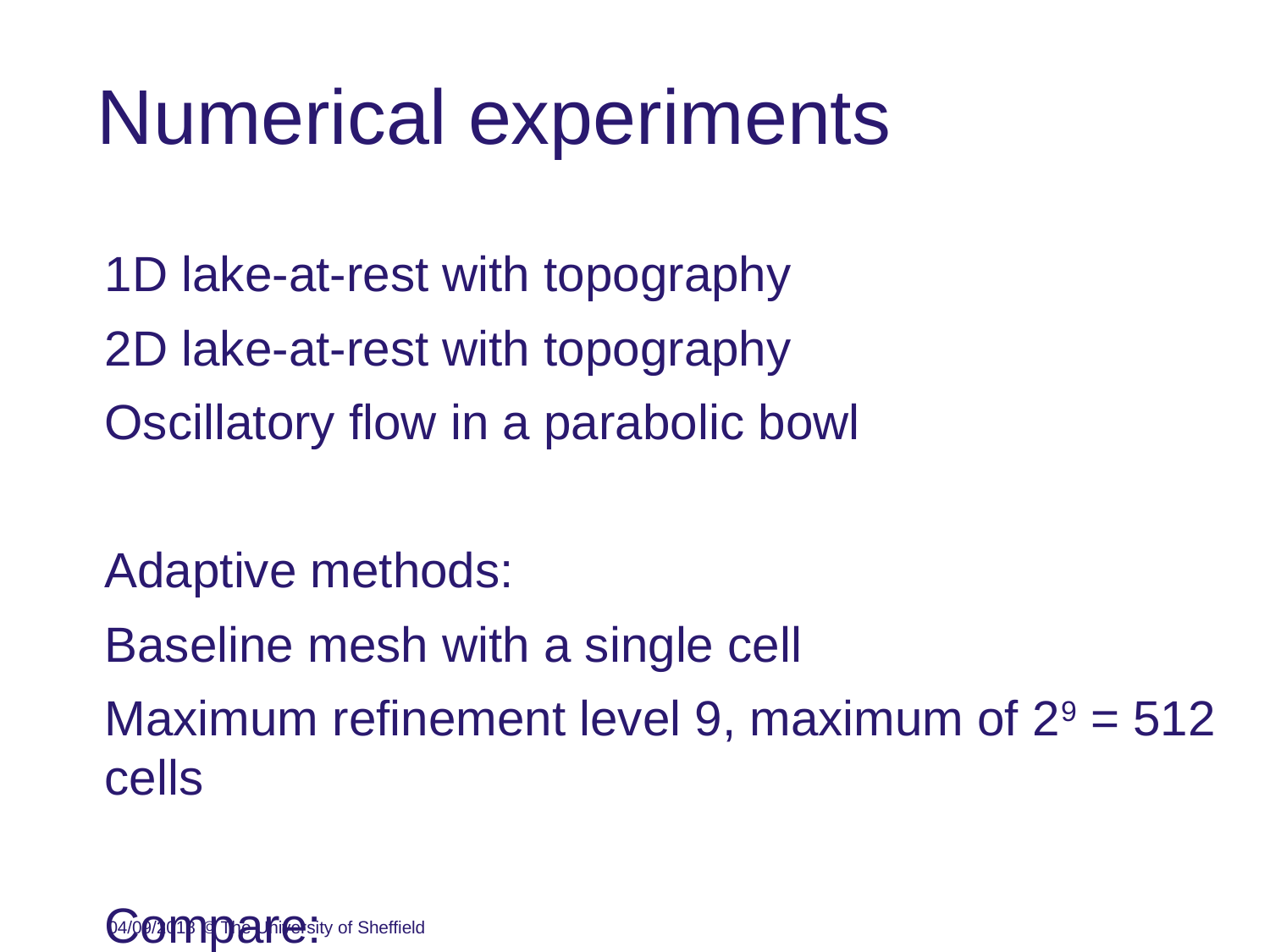

# Numerical experiments
1D lake-at-rest with topography
2D lake-at-rest with topography
Oscillatory flow in a parabolic bowl

Adaptive methods:
Baseline mesh with a single cell
Maximum refinement level 9, maximum of 29 = 512 cells

Compare:
FV1 (uniform mesh), adaptive Haar-FV (HFV1)
DG2 (uniform mesh), adaptive multiwavelet-DG2 (MWDG2)
04/09/2018
© The University of Sheffield